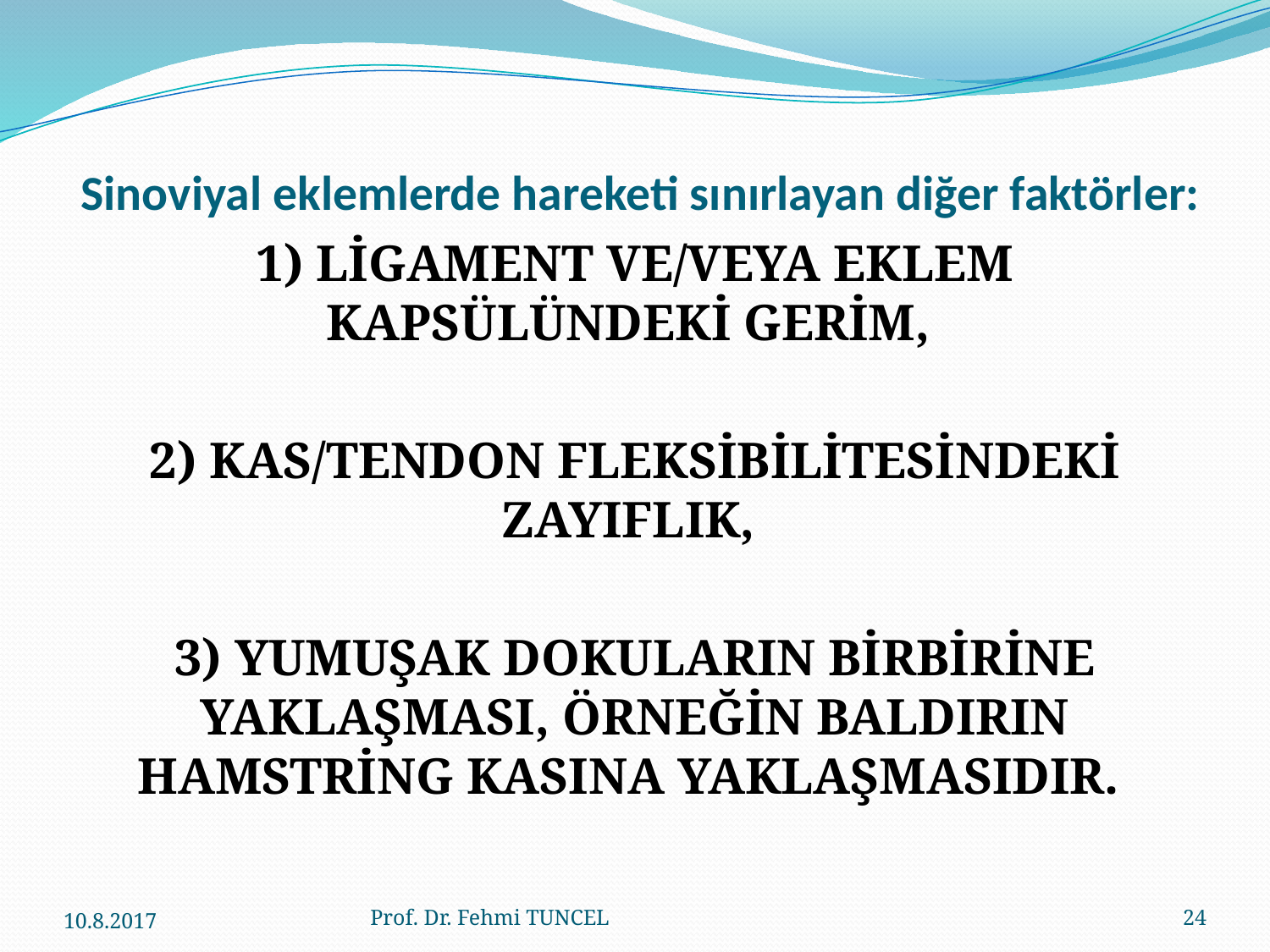

# Sinoviyal eklemlerde hareketi sınırlayan diğer faktörler:
1) LİGAMENT VE/VEYA EKLEM KAPSÜLÜNDEKİ GERİM,

2) KAS/TENDON FLEKSİBİLİTESİNDEKİ ZAYIFLIK,

3) YUMUŞAK DOKULARIN BİRBİRİNE YAKLAŞMASI, ÖRNEĞİN BALDIRIN HAMSTRİNG KASINA YAKLAŞMASIDIR.
10.8.2017
Prof. Dr. Fehmi TUNCEL
24